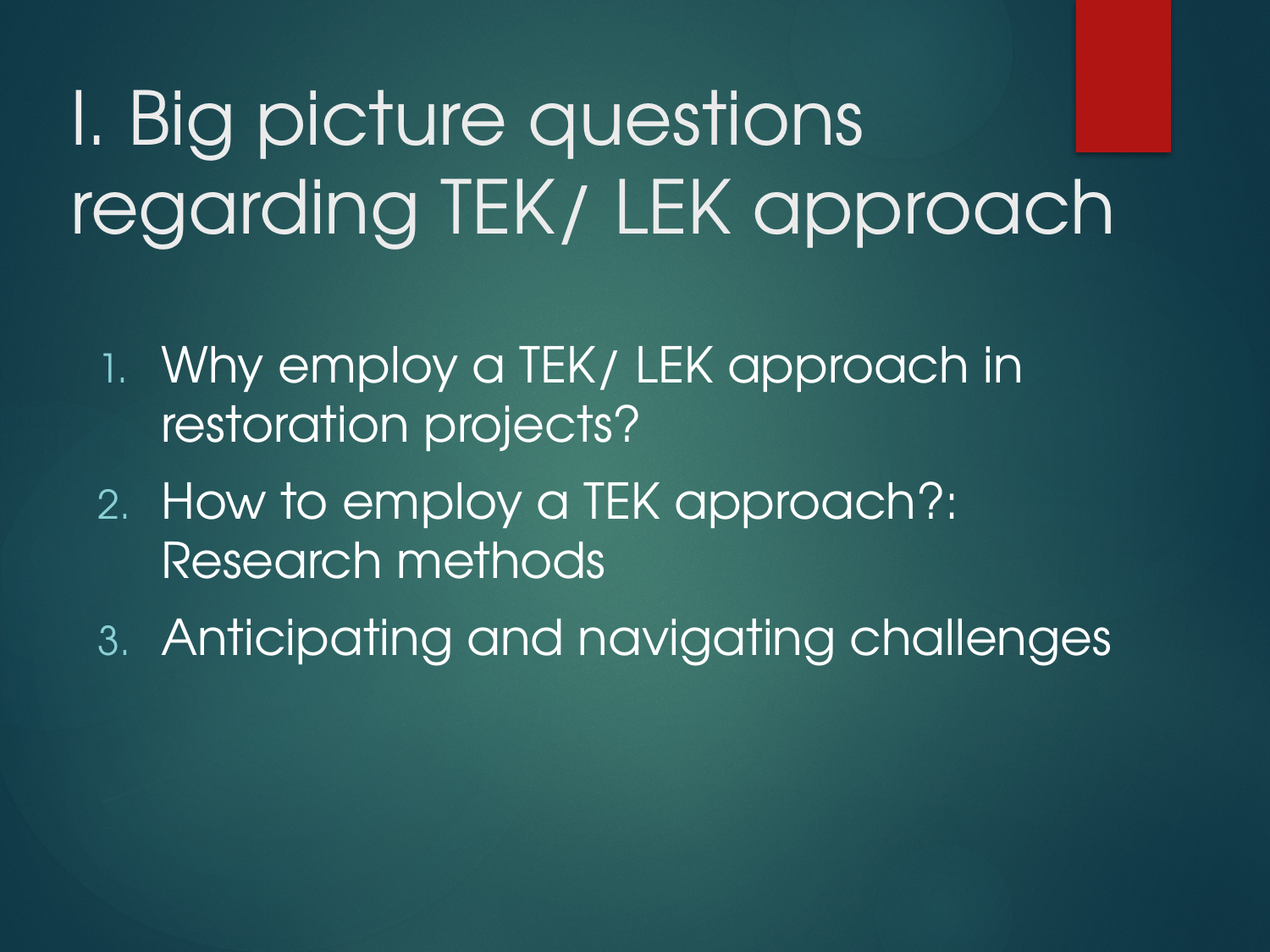

# I. Big picture questions regarding TEK/ LEK approach
Why employ a TEK/ LEK approach in restoration projects?
How to employ a TEK approach?: Research methods
Anticipating and navigating challenges